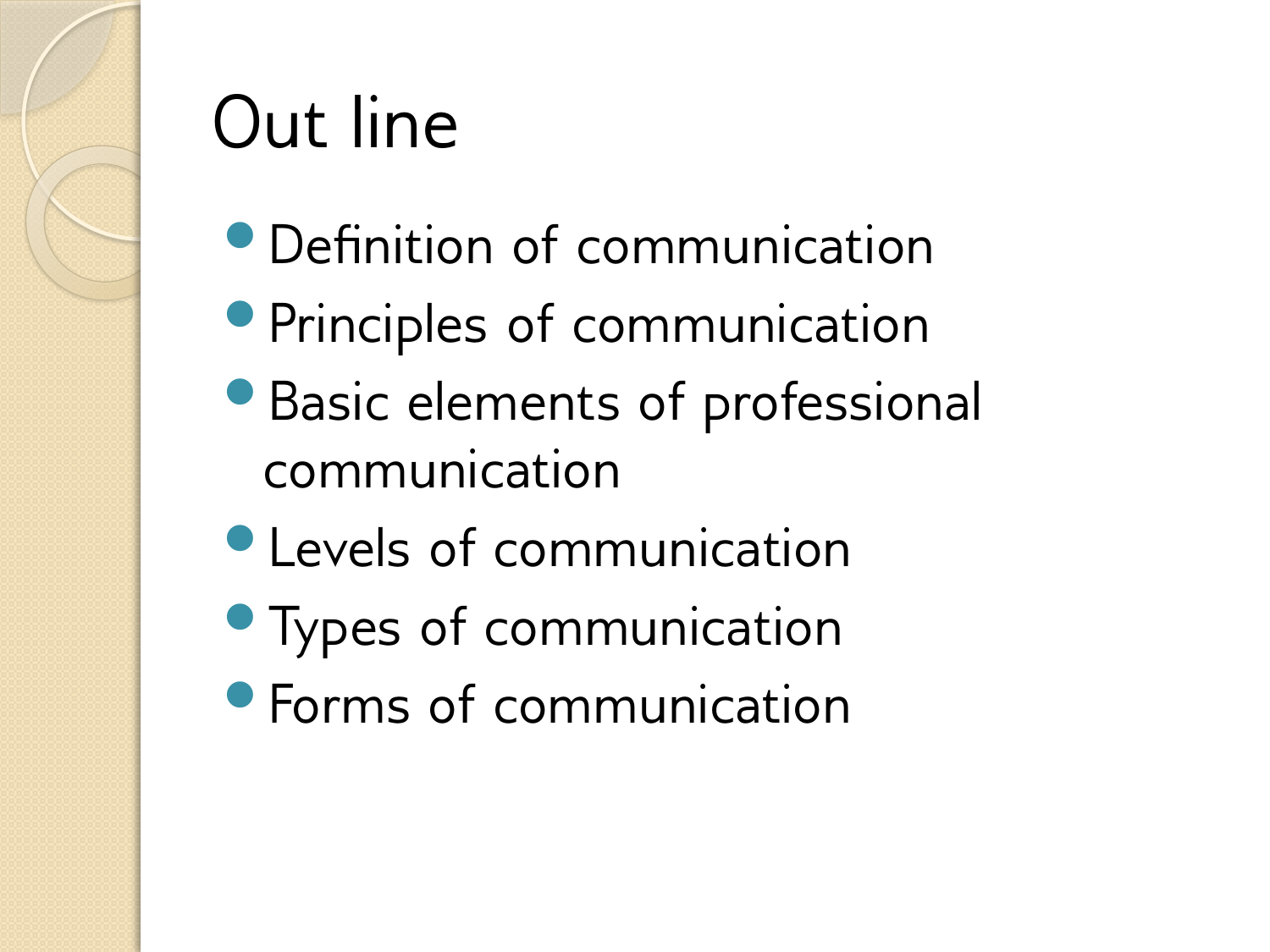

# Out line
Definition of communication
Principles of communication
Basic elements of professional communication
Levels of communication
Types of communication
Forms of communication